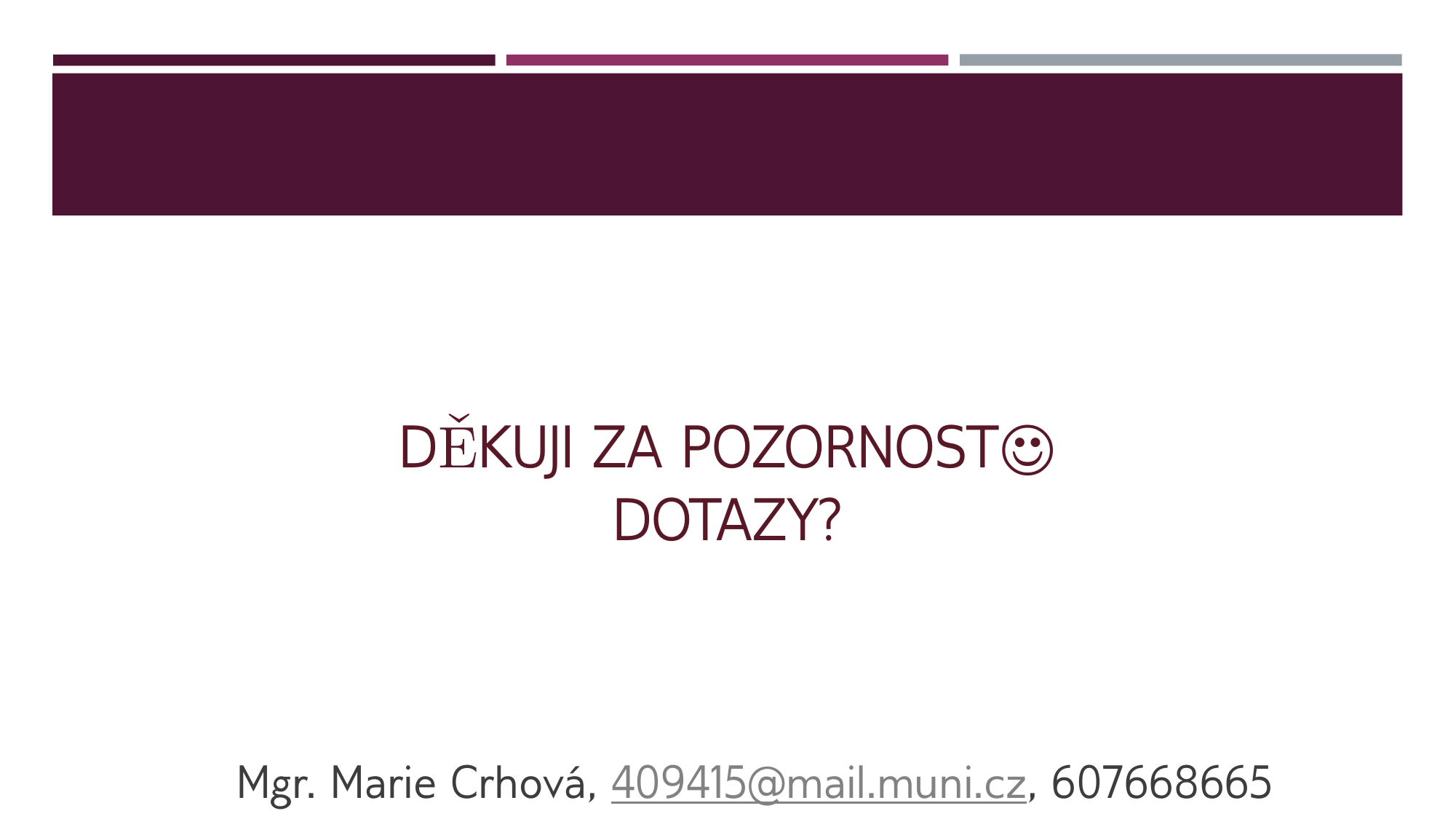

# DĚKUJI ZA POZORNOST☺ DOTAZY?
Mgr. Marie Crhová, 409415@mail.muni.cz, 607668665